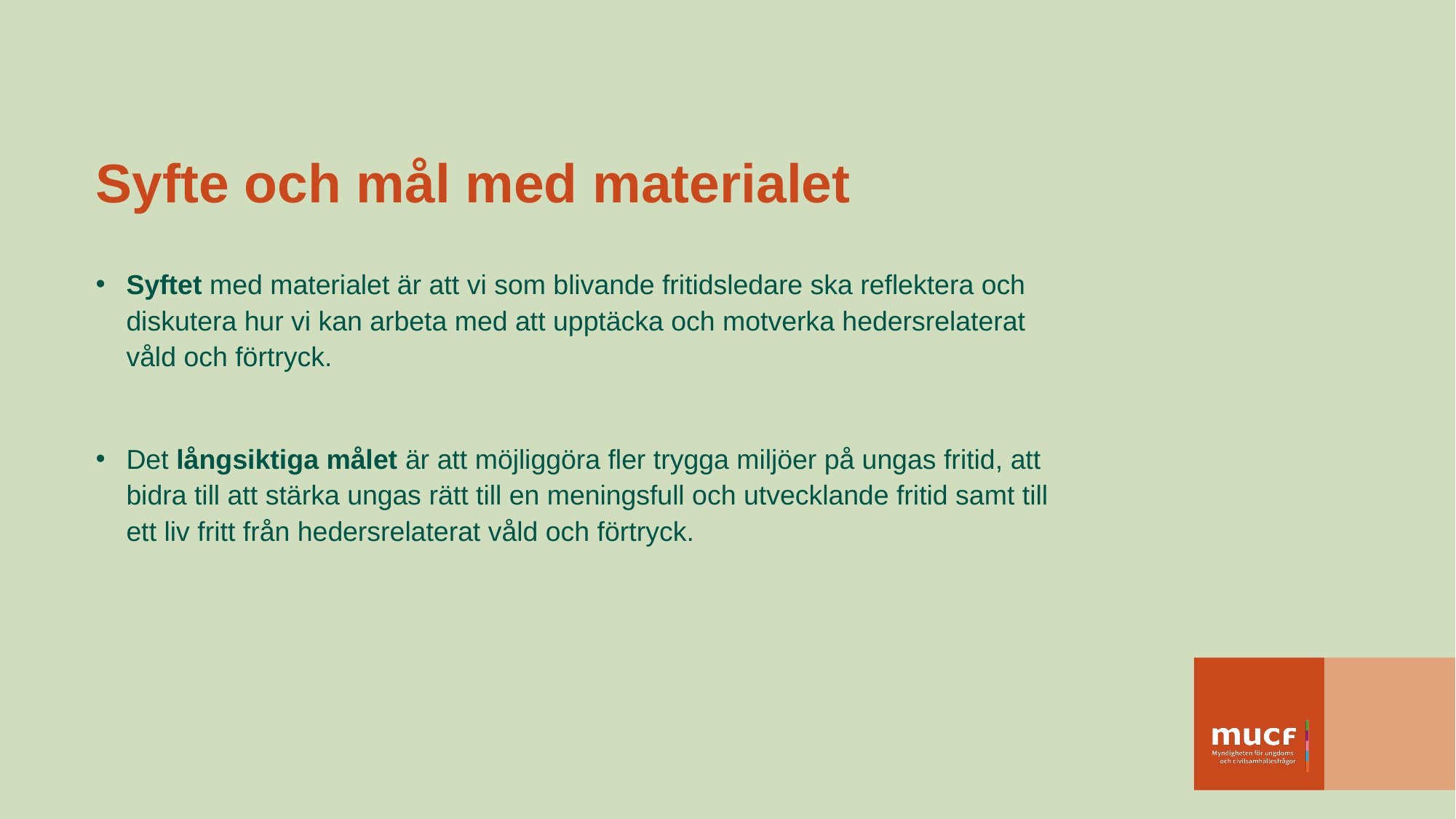

# Syfte och mål med materialet
Syftet med materialet är att vi som blivande fritidsledare ska reflektera och diskutera hur vi kan arbeta med att upptäcka och motverka hedersrelaterat våld och förtryck.

Det långsiktiga målet är att möjliggöra fler trygga miljöer på ungas fritid, att bidra till att stärka ungas rätt till en meningsfull och utvecklande fritid samt till ett liv fritt från hedersrelaterat våld och förtryck.